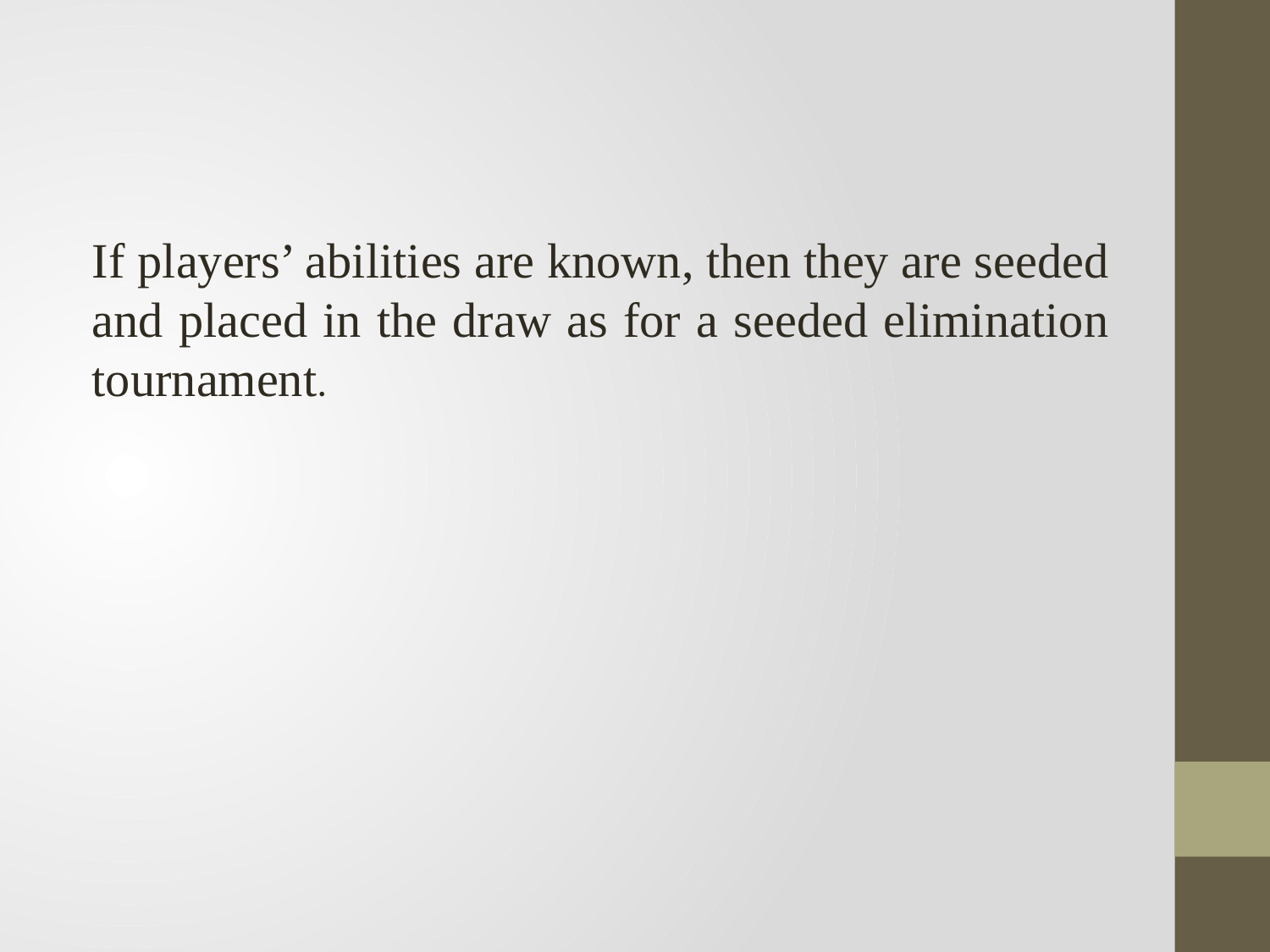

If players’ abilities are known, then they are seeded and placed in the draw as for a seeded elimination tournament.